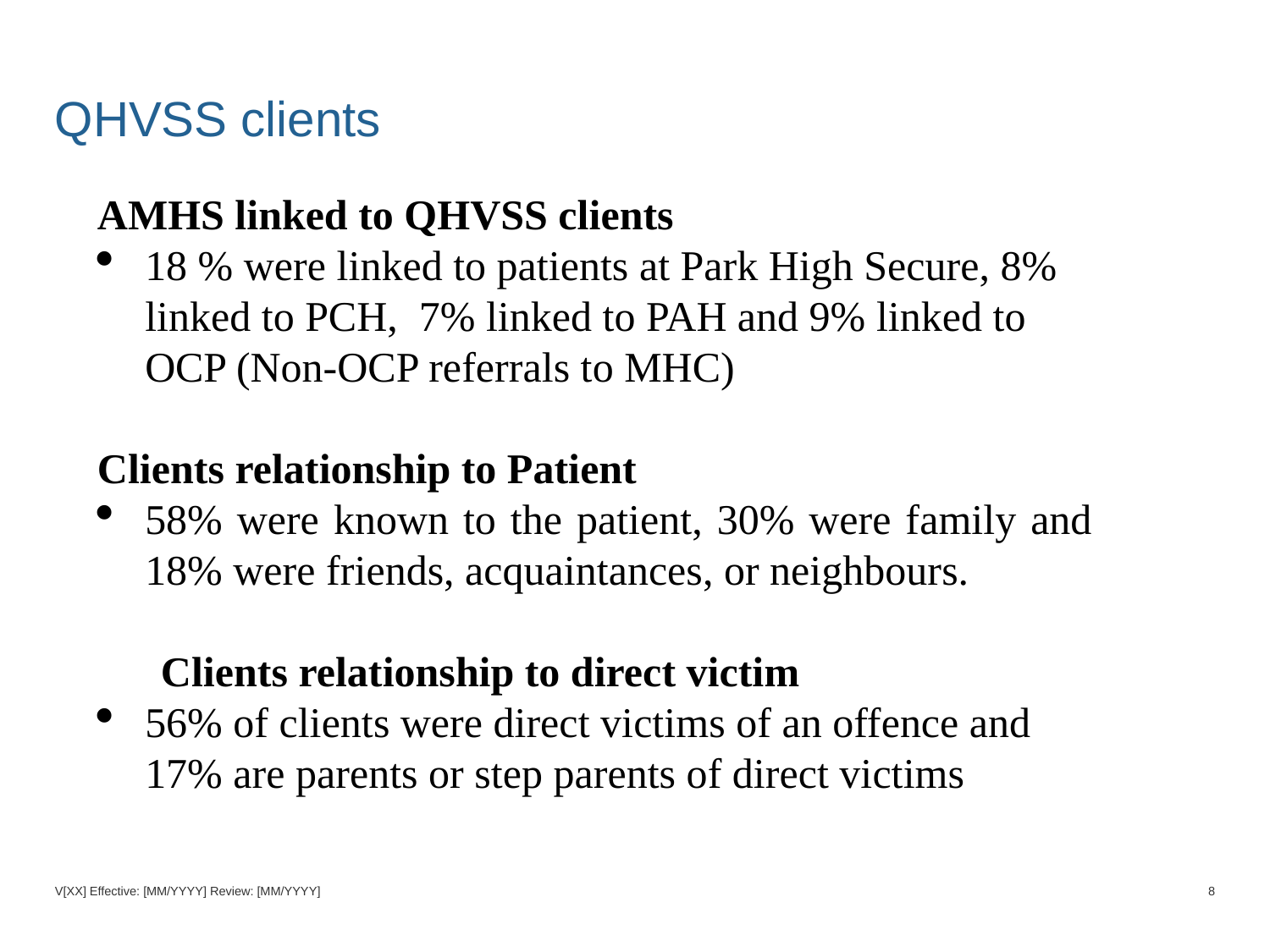

# QHVSS clients

AMHS linked to QHVSS clients
18 % were linked to patients at Park High Secure, 8% linked to PCH,  7% linked to PAH and 9% linked to OCP (Non-OCP referrals to MHC)

Clients relationship to Patient
58% were known to the patient, 30% were family and 18% were friends, acquaintances, or neighbours.

Clients relationship to direct victim
56% of clients were direct victims of an offence and 17% are parents or step parents of direct victims
V[XX] Effective: [MM/YYYY] Review: [MM/YYYY]
8